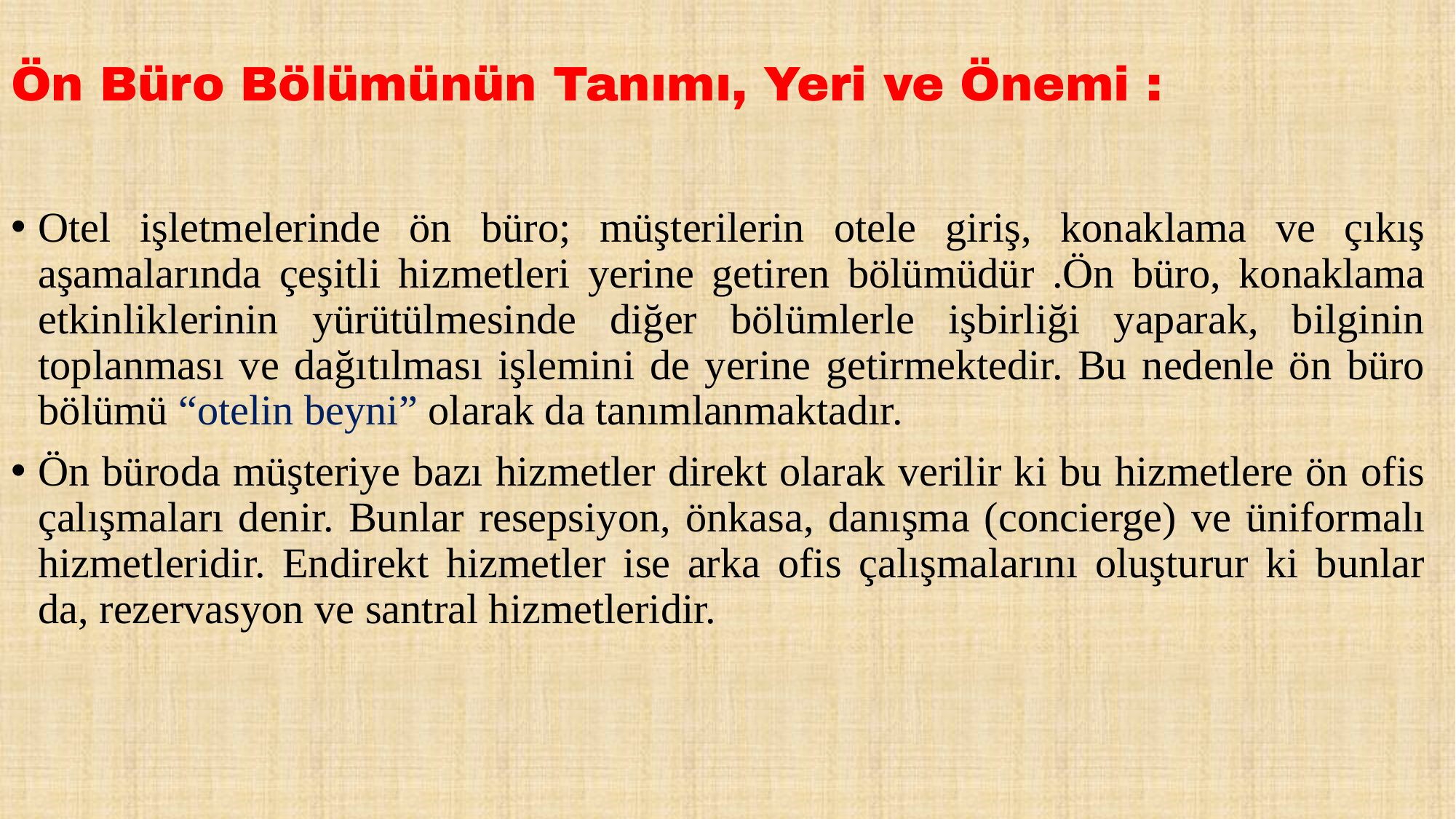

# Ön Büro Bölümünün Tanımı, Yeri ve Önemi :
Otel işletmelerinde ön büro; müşterilerin otele giriş, konaklama ve çıkış aşamalarında çeşitli hizmetleri yerine getiren bölümüdür .Ön büro, konaklama etkinliklerinin yürütülmesinde diğer bölümlerle işbirliği yaparak, bilginin toplanması ve dağıtılması işlemini de yerine getirmektedir. Bu nedenle ön büro bölümü “otelin beyni” olarak da tanımlanmaktadır.
Ön büroda müşteriye bazı hizmetler direkt olarak verilir ki bu hizmetlere ön ofis çalışmaları denir. Bunlar resepsiyon, önkasa, danışma (concierge) ve üniformalı hizmetleridir. Endirekt hizmetler ise arka ofis çalışmalarını oluşturur ki bunlar da, rezervasyon ve santral hizmetleridir.